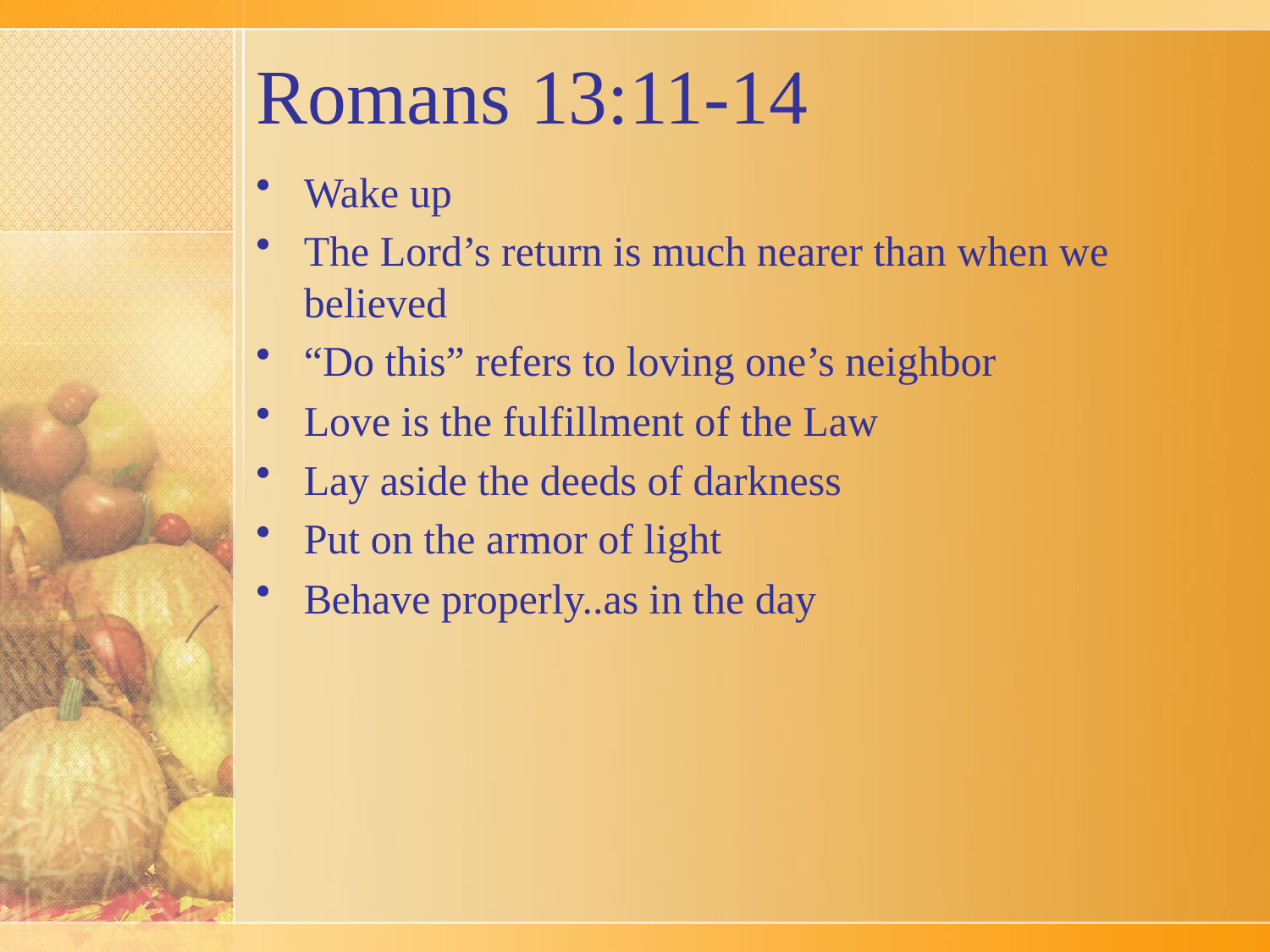

# Romans 13:11-14
Wake up
The Lord’s return is much nearer than when we believed
“Do this” refers to loving one’s neighbor
Love is the fulfillment of the Law
Lay aside the deeds of darkness
Put on the armor of light
Behave properly..as in the day